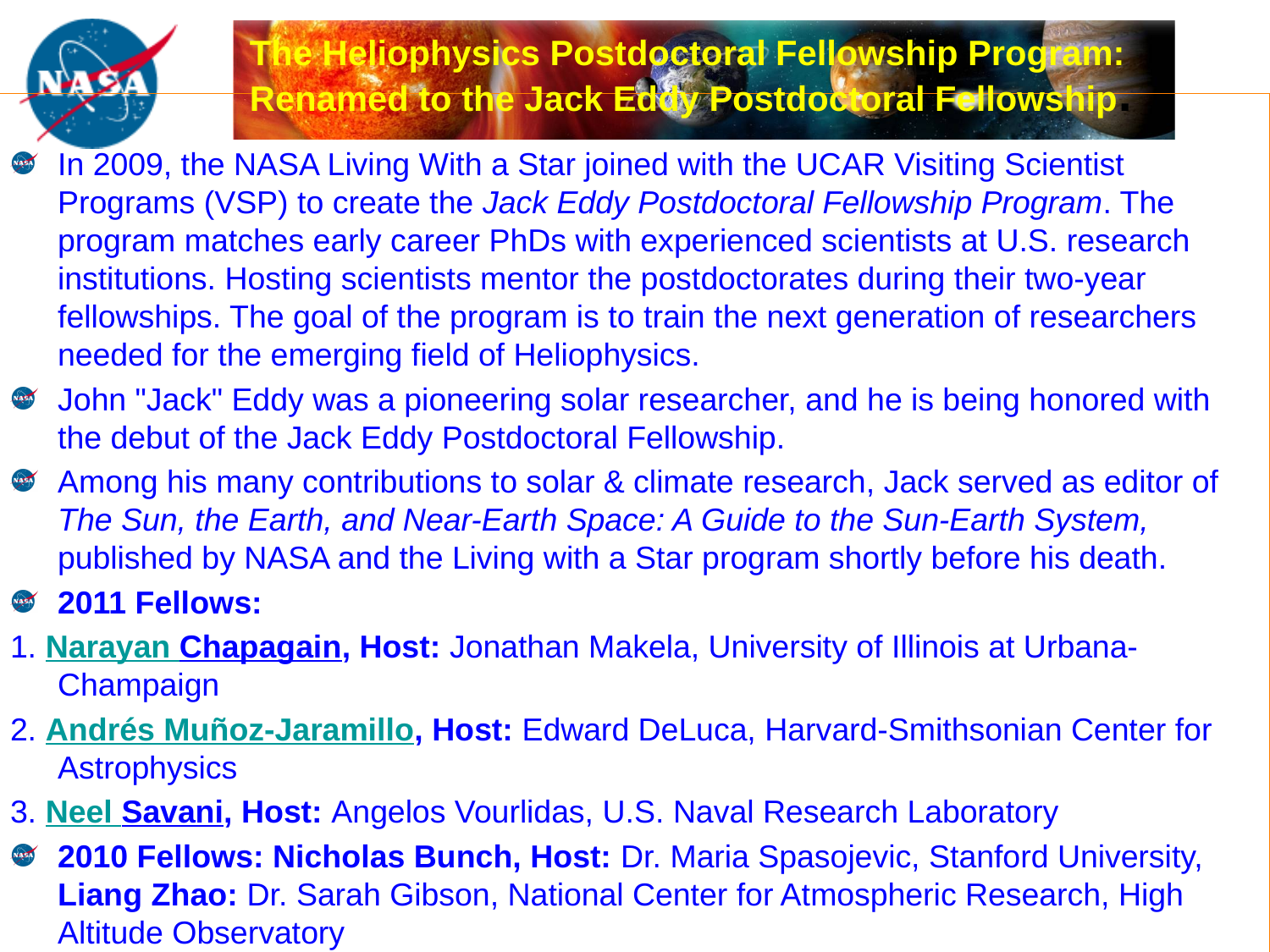

The Heliophysics Postdoctoral Fellowship Program: Renamed to the Jack Eddy Postdoctoral Fellowship.

In 2009, the NASA Living With a Star joined with the UCAR Visiting Scientist Programs (VSP) to create the Jack Eddy Postdoctoral Fellowship Program. The program matches early career PhDs with experienced scientists at U.S. research institutions. Hosting scientists mentor the postdoctorates during their two-year fellowships. The goal of the program is to train the next generation of researchers needed for the emerging field of Heliophysics.
John "Jack" Eddy was a pioneering solar researcher, and he is being honored with the debut of the Jack Eddy Postdoctoral Fellowship.
Among his many contributions to solar & climate research, Jack served as editor of The Sun, the Earth, and Near-Earth Space: A Guide to the Sun-Earth System, published by NASA and the Living with a Star program shortly before his death.
2011 Fellows:
1. Narayan Chapagain, Host: Jonathan Makela, University of Illinois at Urbana-Champaign
2. Andrés Muñoz-Jaramillo, Host: Edward DeLuca, Harvard-Smithsonian Center for Astrophysics
3. Neel Savani, Host: Angelos Vourlidas, U.S. Naval Research Laboratory
2010 Fellows: Nicholas Bunch, Host: Dr. Maria Spasojevic, Stanford University,  Liang Zhao: Dr. Sarah Gibson, National Center for Atmospheric Research, High Altitude Observatory

#